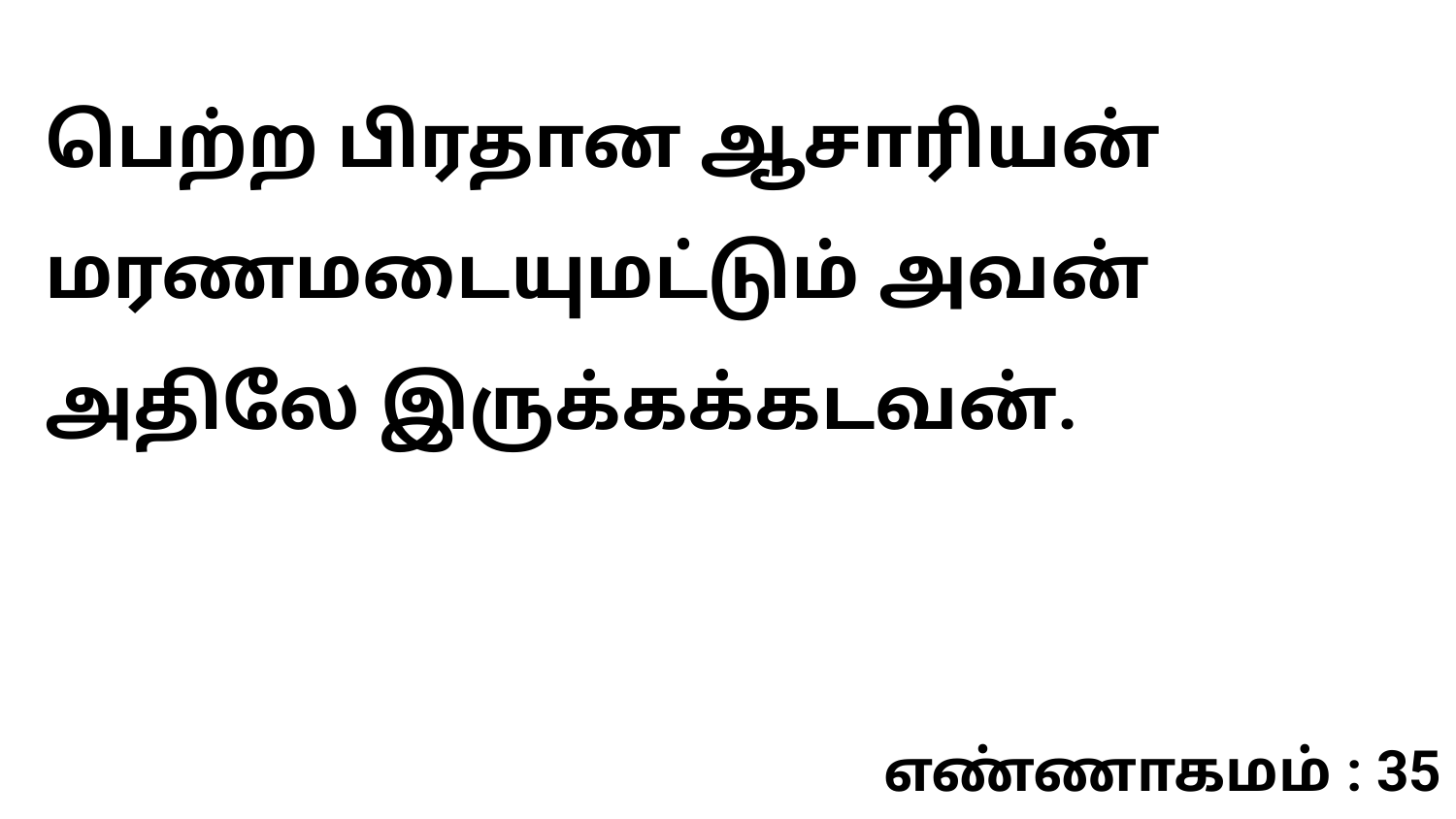

பெற்ற பிரதான ஆசாரியன் மரணமடையுமட்டும் அவன் அதிலே இருக்கக்கடவன்.
எண்ணாகமம் : 35